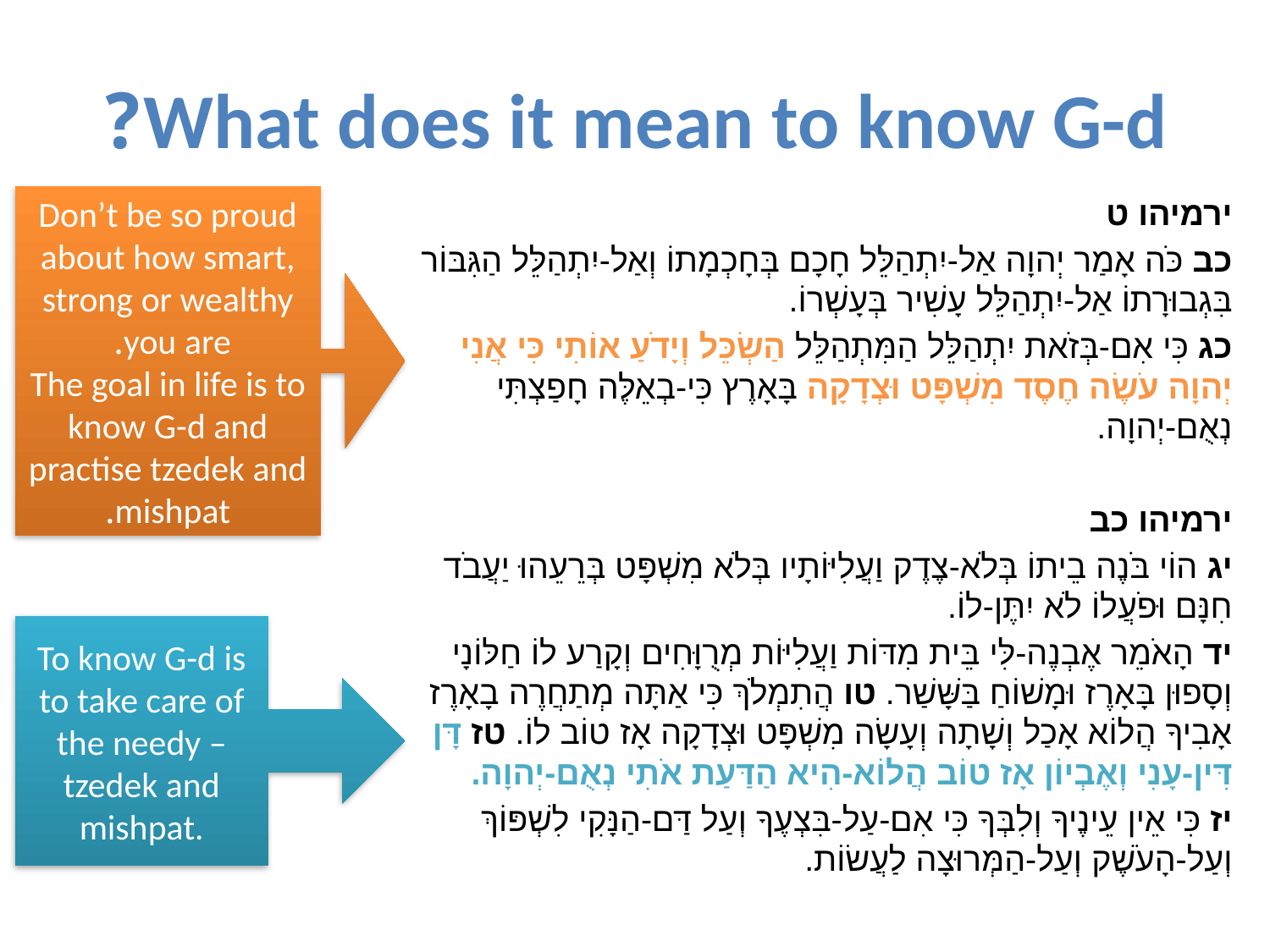

# What does it mean to know G-d?
Don’t be so proud about how smart, strong or wealthy you are.
The goal in life is to know G-d and practise tzedek and mishpat.
ירמיהו ט
כב כֹּה אָמַר יְהוָה אַל-יִתְהַלֵּל חָכָם בְּחָכְמָתוֹ וְאַל-יִתְהַלֵּל הַגִּבּוֹר בִּגְבוּרָתוֹ אַל-יִתְהַלֵּל עָשִׁיר בְּעָשְׁרוֹ.
כג כִּי אִם-בְּזֹאת יִתְהַלֵּל הַמִּתְהַלֵּל הַשְׂכֵּל וְיָדֹעַ אוֹתִי כִּי אֲנִי יְהוָה עֹשֶׂה חֶסֶד מִשְׁפָּט וּצְדָקָה בָּאָרֶץ כִּי-בְאֵלֶּה חָפַצְתִּי נְאֻם-יְהוָה.

ירמיהו כב
יג הוֹי בֹּנֶה בֵיתוֹ בְּלֹא-צֶדֶק וַעֲלִיּוֹתָיו בְּלֹא מִשְׁפָּט בְּרֵעֵהוּ יַעֲבֹד חִנָּם וּפֹעֲלוֹ לֹא יִתֶּן-לוֹ.
יד הָאֹמֵר אֶבְנֶה-לִּי בֵּית מִדּוֹת וַעֲלִיּוֹת מְרֻוָּחִים וְקָרַע לוֹ חַלּוֹנָי וְסָפוּן בָּאָרֶז וּמָשׁוֹחַ בַּשָּׁשַׁר. טו הֲתִמְלֹךְ כִּי אַתָּה מְתַחֲרֶה בָאָרֶז אָבִיךָ הֲלוֹא אָכַל וְשָׁתָה וְעָשָׂה מִשְׁפָּט וּצְדָקָה אָז טוֹב לוֹ. טז דָּן דִּין-עָנִי וְאֶבְיוֹן אָז טוֹב הֲלוֹא-הִיא הַדַּעַת אֹתִי נְאֻם-יְהוָה.
יז כִּי אֵין עֵינֶיךָ וְלִבְּךָ כִּי אִם-עַל-בִּצְעֶךָ וְעַל דַּם-הַנָּקִי לִשְׁפּוֹךְ וְעַל-הָעֹשֶׁק וְעַל-הַמְּרוּצָה לַעֲשׂוֹת.
To know G-d is to take care of the needy – tzedek and mishpat.